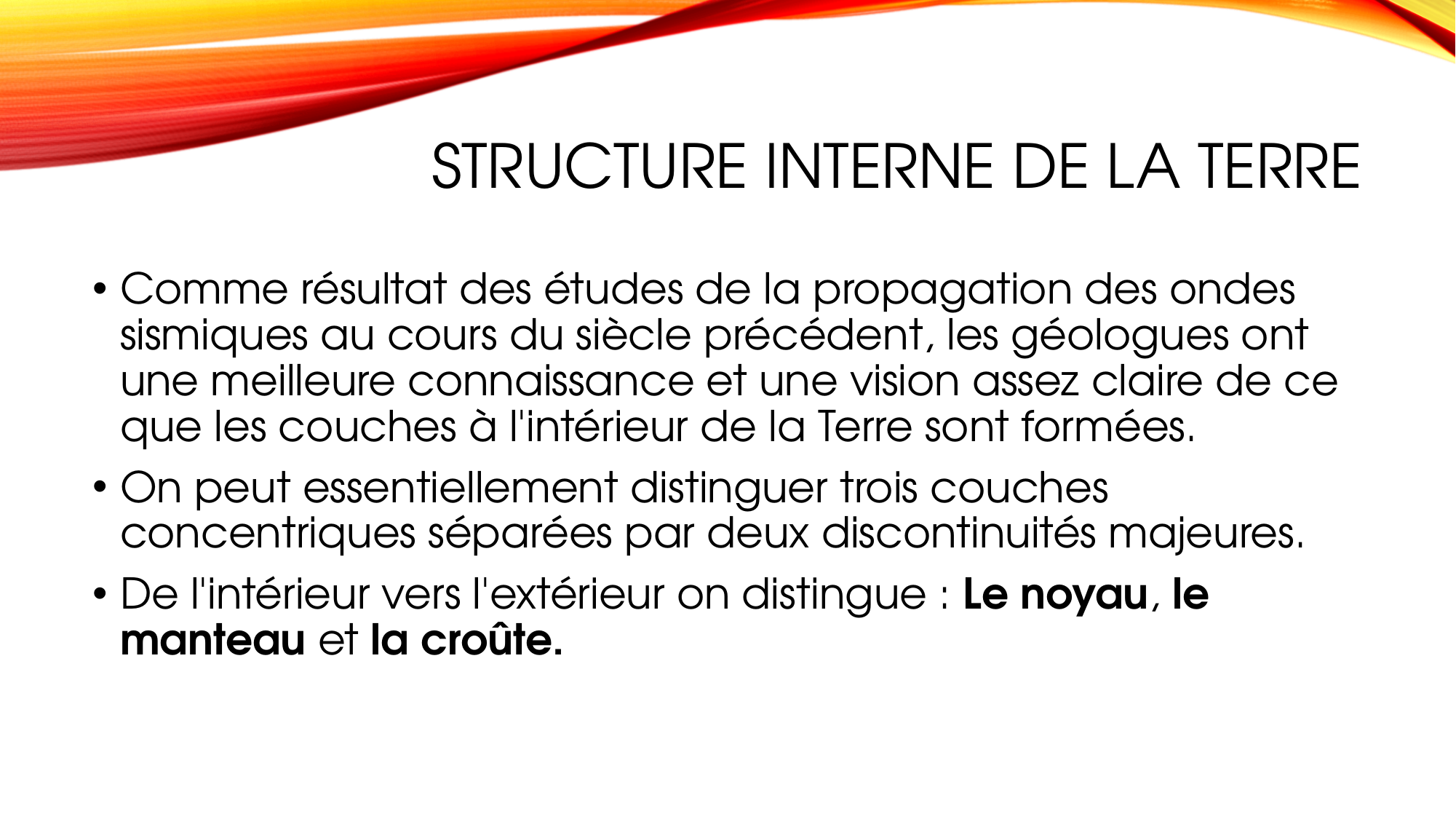

# Structure interne de la Terre
Comme résultat des études de la propagation des ondes sismiques au cours du siècle précédent, les géologues ont une meilleure connaissance et une vision assez claire de ce que les couches à l'intérieur de la Terre sont formées.
On peut essentiellement distinguer trois couches concentriques séparées par deux discontinuités majeures.
De l'intérieur vers l'extérieur on distingue : Le noyau, le manteau et la croûte.